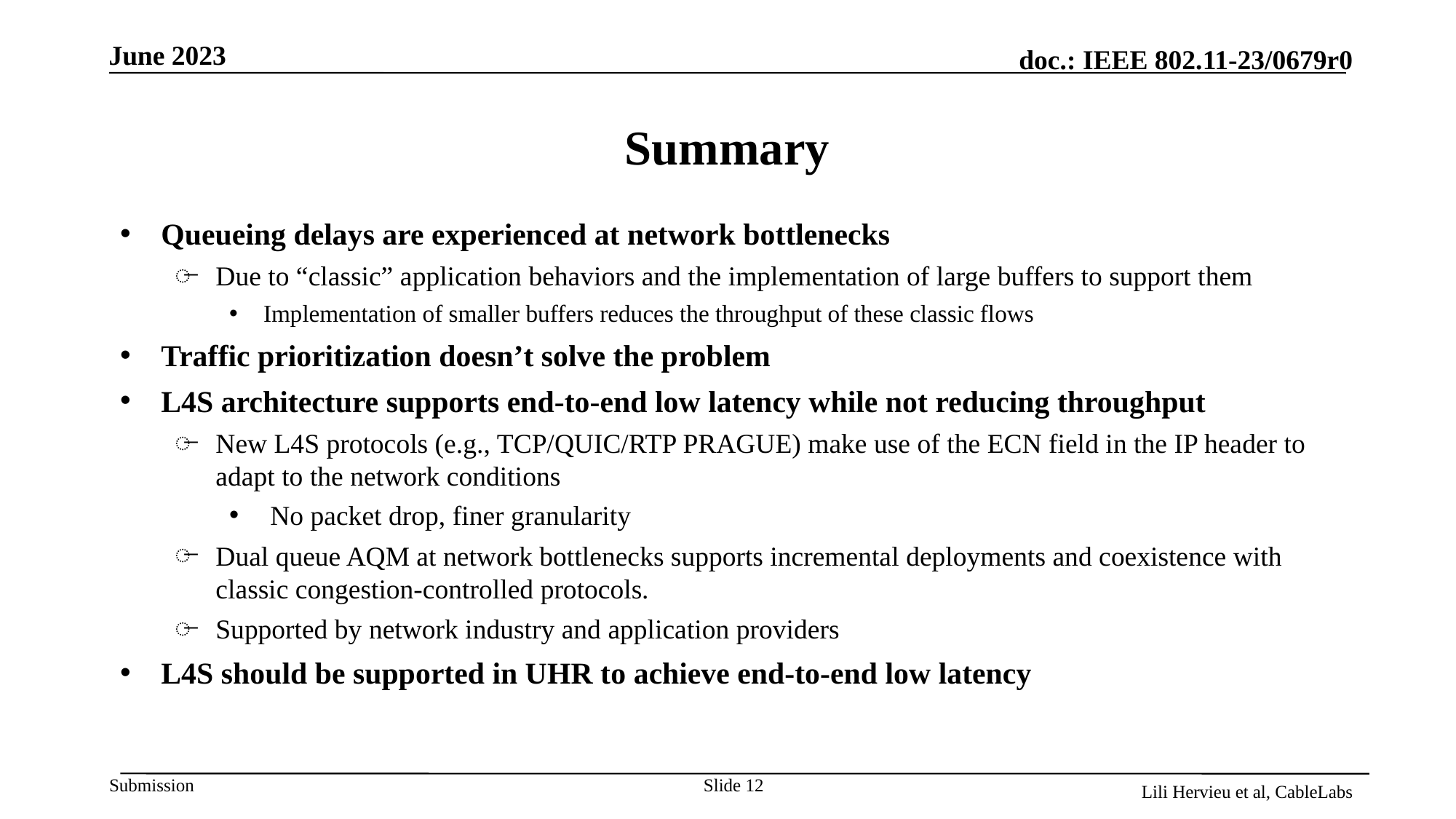

# Summary
Queueing delays are experienced at network bottlenecks
Due to “classic” application behaviors and the implementation of large buffers to support them
Implementation of smaller buffers reduces the throughput of these classic flows
Traffic prioritization doesn’t solve the problem
L4S architecture supports end-to-end low latency while not reducing throughput
New L4S protocols (e.g., TCP/QUIC/RTP PRAGUE) make use of the ECN field in the IP header to adapt to the network conditions
 No packet drop, finer granularity
Dual queue AQM at network bottlenecks supports incremental deployments and coexistence with classic congestion-controlled protocols.
Supported by network industry and application providers
L4S should be supported in UHR to achieve end-to-end low latency

Slide 12